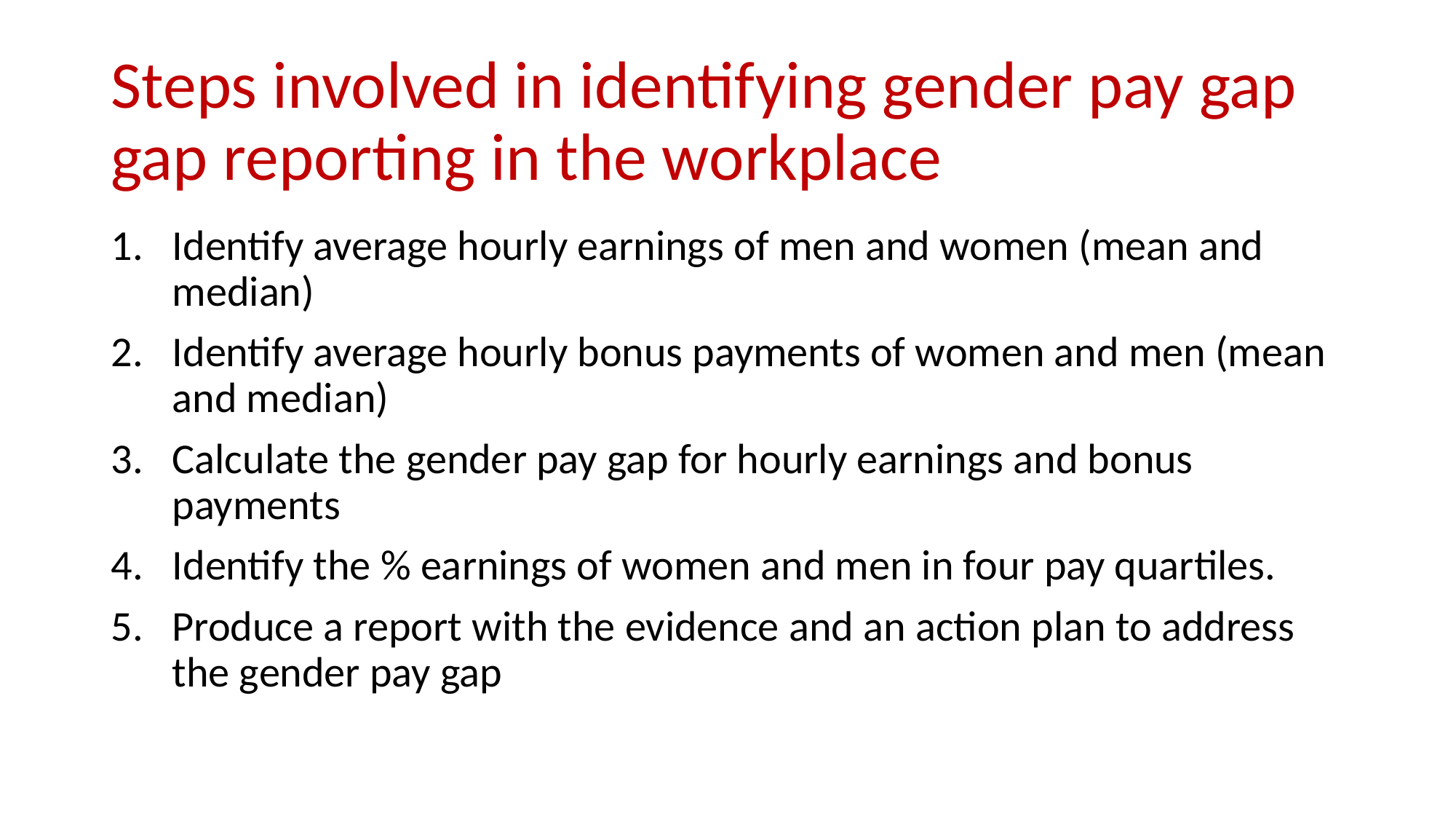

# Steps involved in identifying gender pay gap gap reporting in the workplace
Identify average hourly earnings of men and women (mean and median)
Identify average hourly bonus payments of women and men (mean and median)
Calculate the gender pay gap for hourly earnings and bonus payments
Identify the % earnings of women and men in four pay quartiles.
Produce a report with the evidence and an action plan to address the gender pay gap